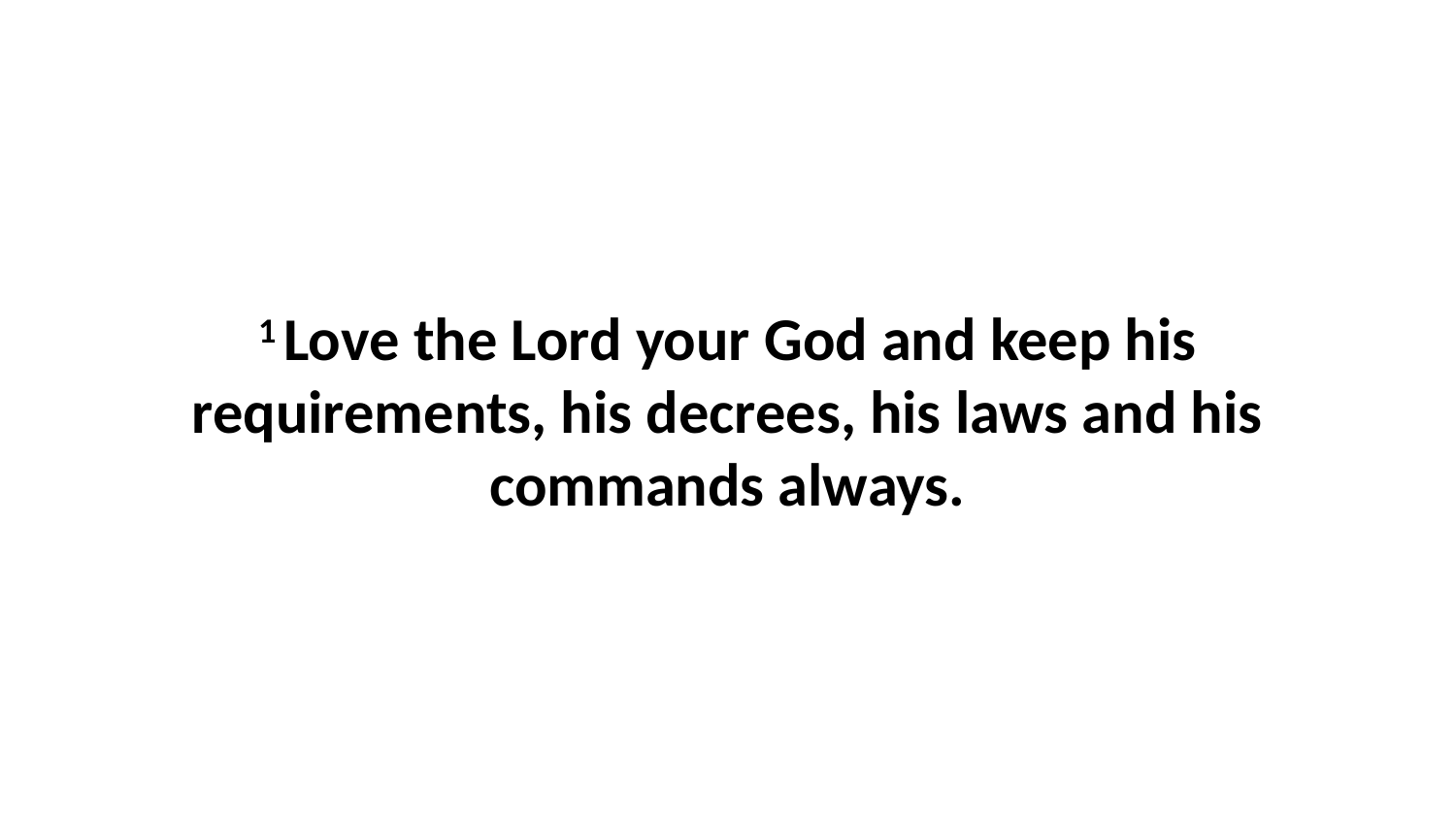

1 Love the Lord your God and keep his requirements, his decrees, his laws and his commands always.